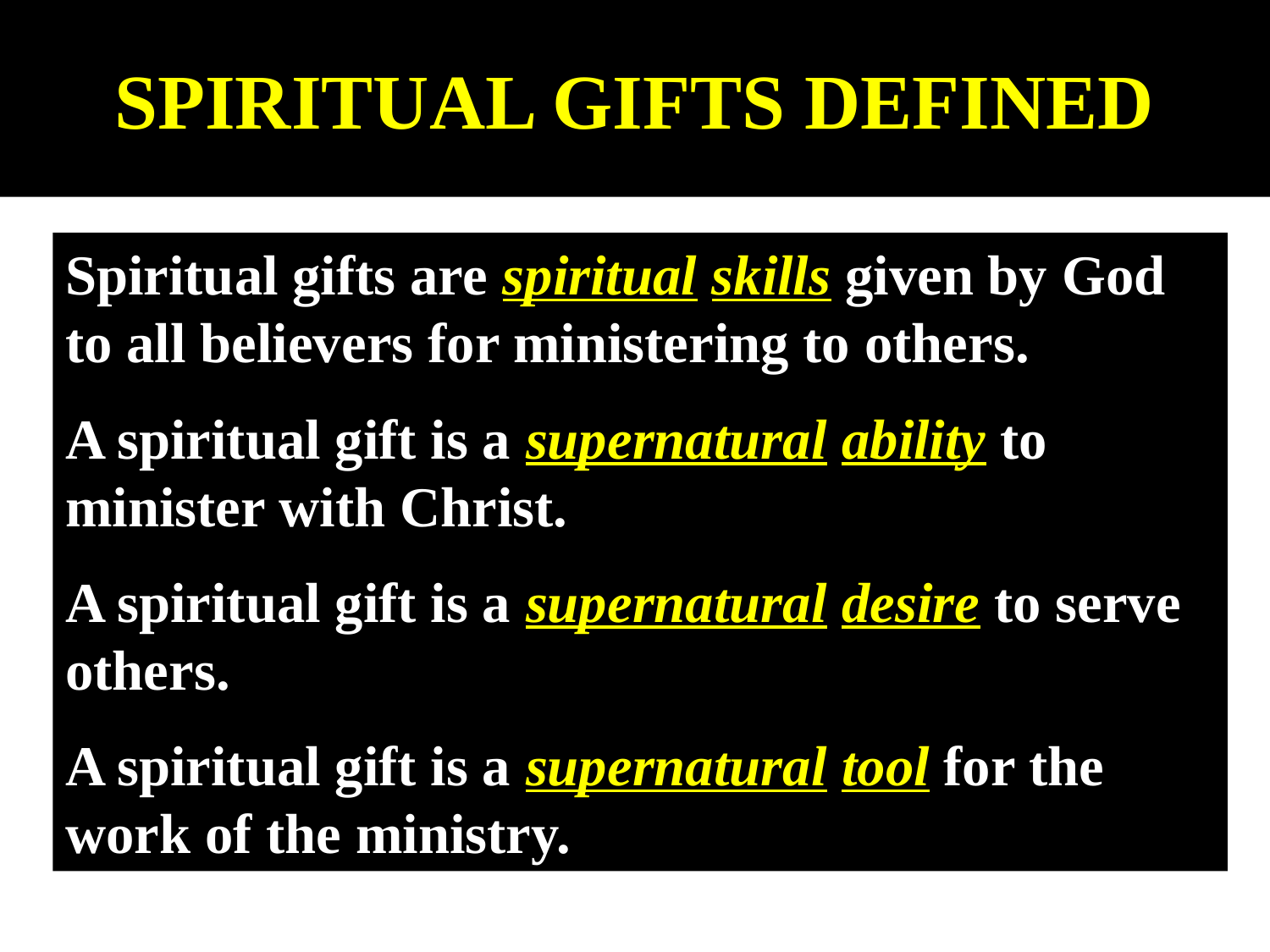

# SPIRITUAL GIFTS DEFINED
Spiritual gifts are spiritual skills given by God to all believers for ministering to others.
A spiritual gift is a supernatural ability to minister with Christ.
A spiritual gift is a supernatural desire to serve others.
A spiritual gift is a supernatural tool for the work of the ministry.